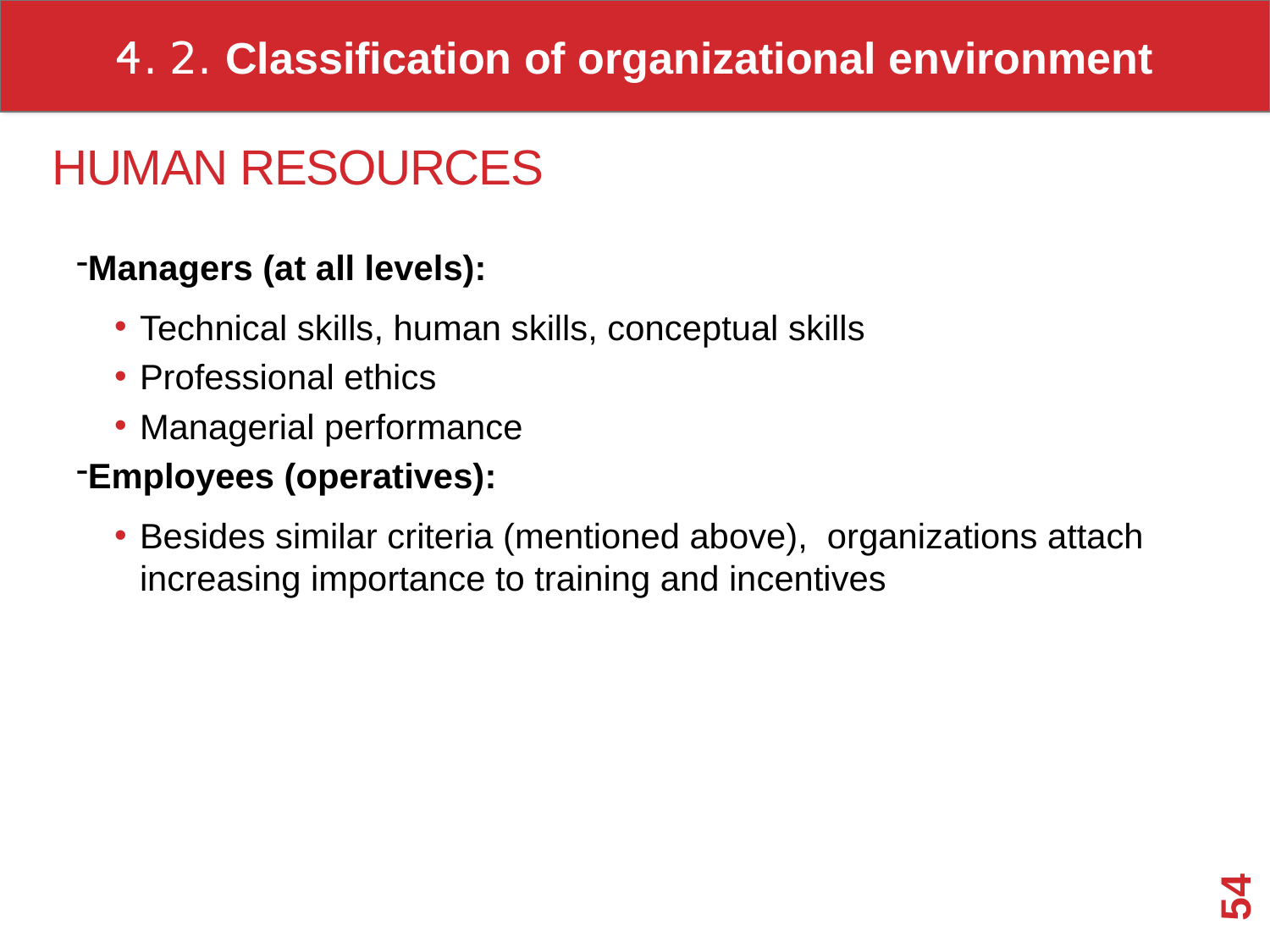

4. 2. Classification of organizational environment
# Human resources
Managers (at all levels):
Technical skills, human skills, conceptual skills
Professional ethics
Managerial performance
Employees (operatives):
Besides similar criteria (mentioned above),  organizations attach increasing importance to training and incentives

54